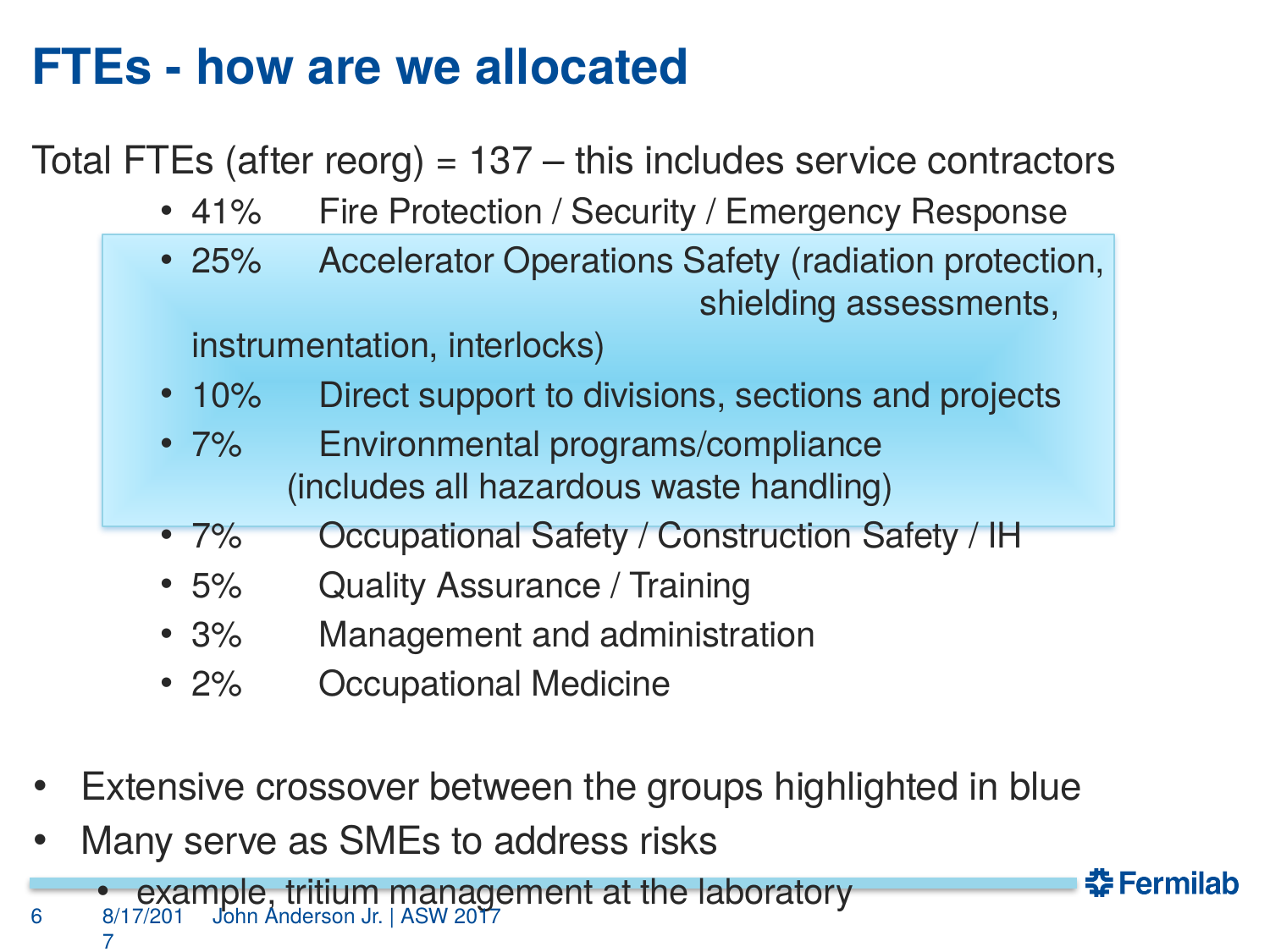

# FTEs - how are we allocated
Total FTEs (after reorg) = 137 – this includes service contractors
41%  	Fire Protection / Security / Emergency Response
25%  	Accelerator Operations Safety (radiation protection, 				shielding assessments, instrumentation, interlocks)
10%  	Direct support to divisions, sections and projects
7%  	Environmental programs/compliance
          (includes all hazardous waste handling)
7%  	Occupational Safety / Construction Safety / IH
5%	Quality Assurance / Training
3%  	Management and administration
2%  	Occupational Medicine

Extensive crossover between the groups highlighted in blue
Many serve as SMEs to address risks
example, tritium management at the laboratory

6
8/17/2017
John Anderson Jr. | ASW 2017